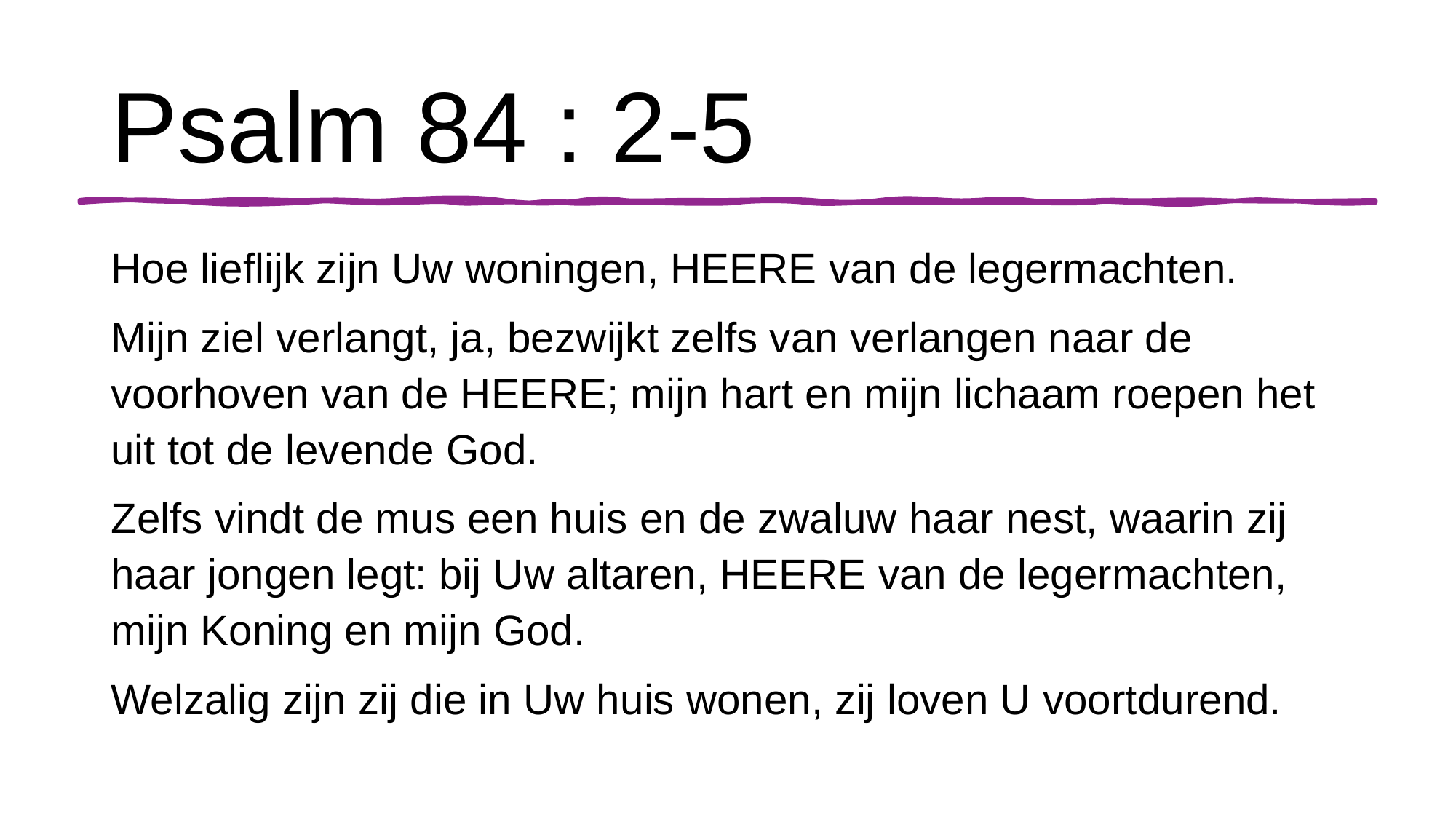

# Psalm 84 : 2-5

Hoe lieflijk zijn Uw woningen, HEERE van de legermachten.
Mijn ziel verlangt, ja, bezwijkt zelfs van verlangen naar de voorhoven van de HEERE; mijn hart en mijn lichaam roepen het uit tot de levende God.
Zelfs vindt de mus een huis en de zwaluw haar nest, waarin zij haar jongen legt: bij Uw altaren, HEERE van de legermachten, mijn Koning en mijn God.
Welzalig zijn zij die in Uw huis wonen, zij loven U voortdurend.